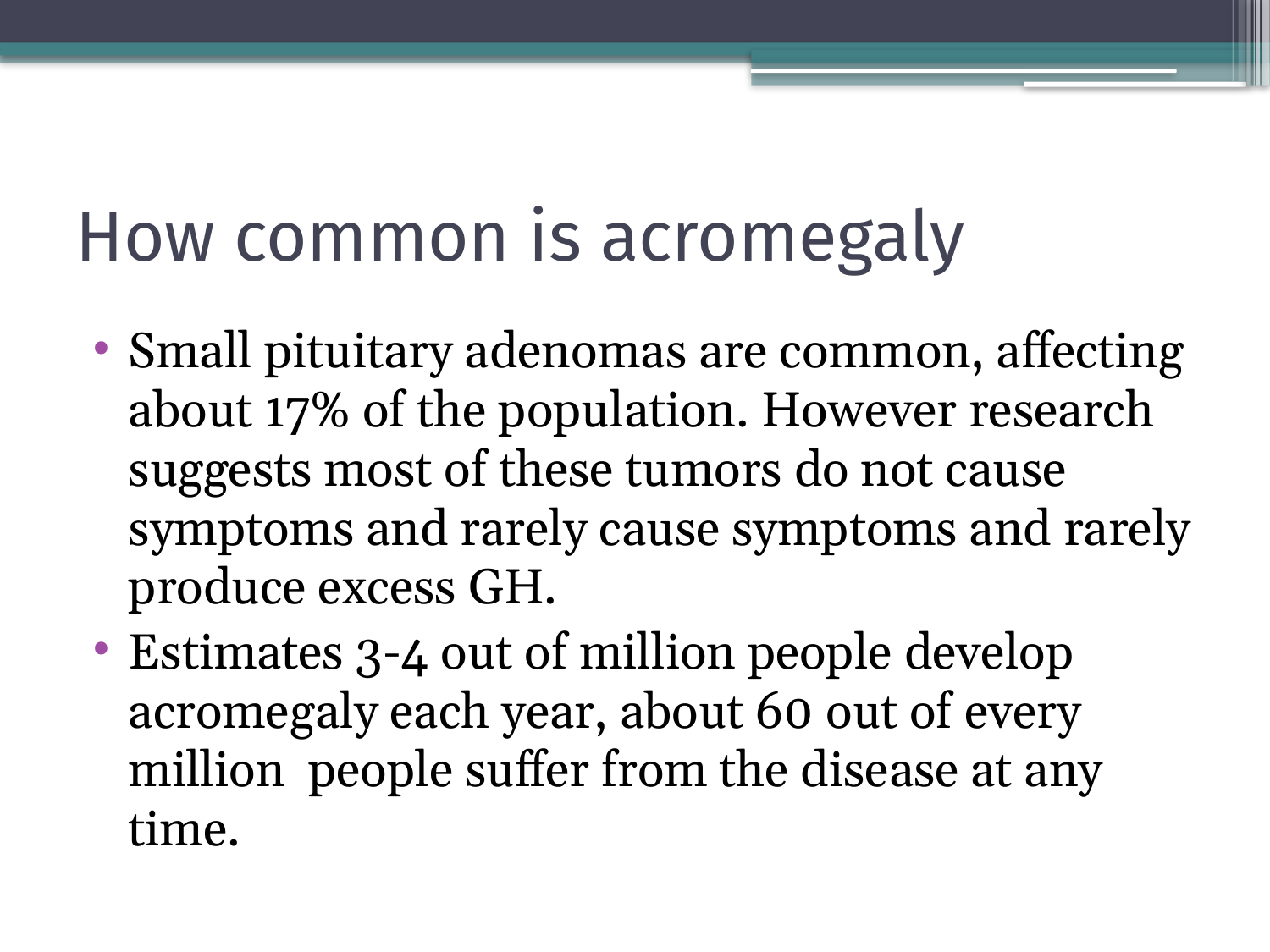

# How common is acromegaly
Small pituitary adenomas are common, affecting about 17% of the population. However research suggests most of these tumors do not cause symptoms and rarely cause symptoms and rarely produce excess GH.
Estimates 3-4 out of million people develop acromegaly each year, about 60 out of every million  people suffer from the disease at any time.